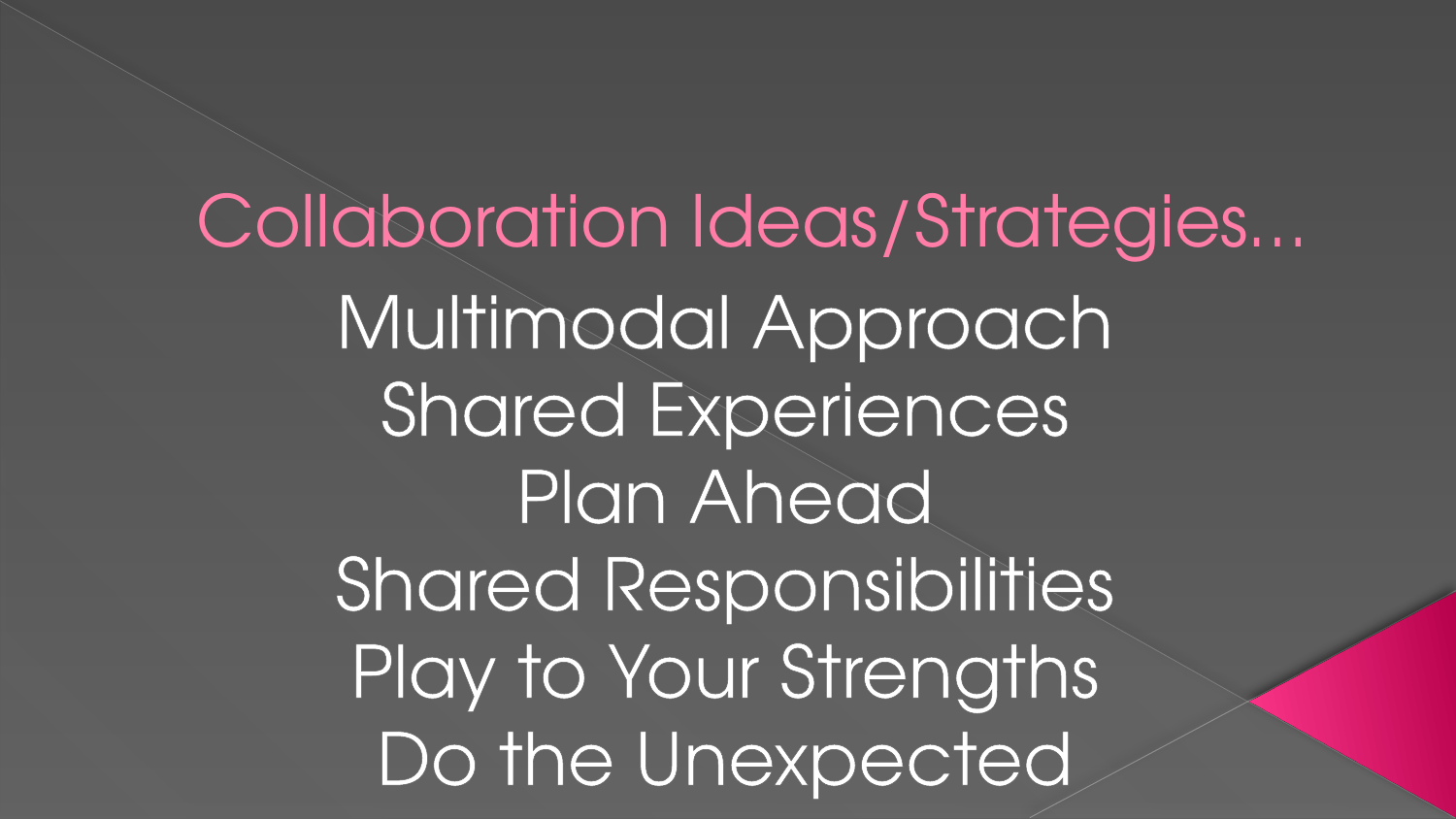

# Collaboration Ideas/Strategies…
Multimodal Approach
Shared Experiences
Plan Ahead
Shared Responsibilities
Play to Your Strengths
Do the Unexpected